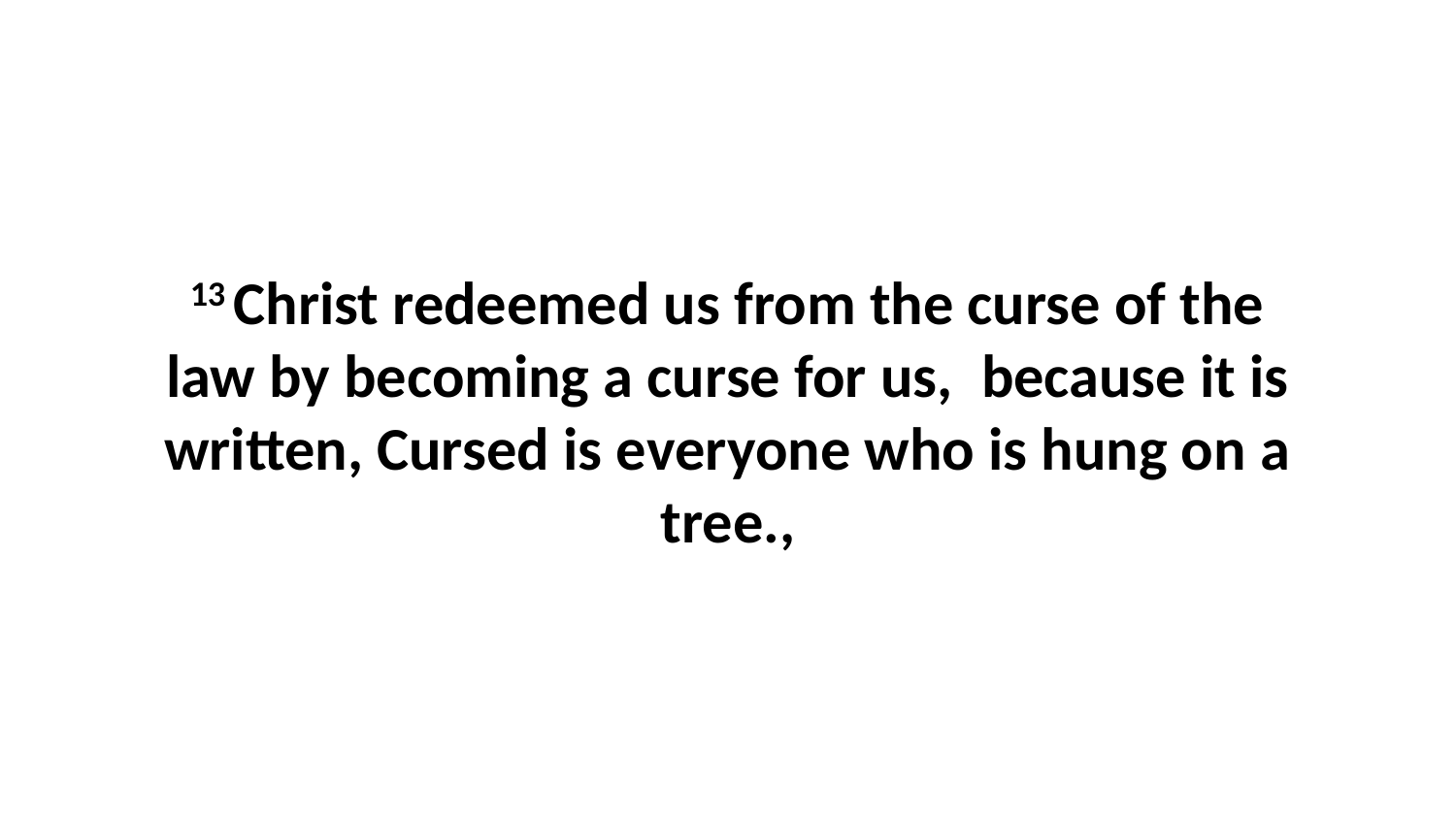

13 Christ redeemed us from the curse of the law by becoming a curse for us,  because it is written, Cursed is everyone who is hung on a tree.,